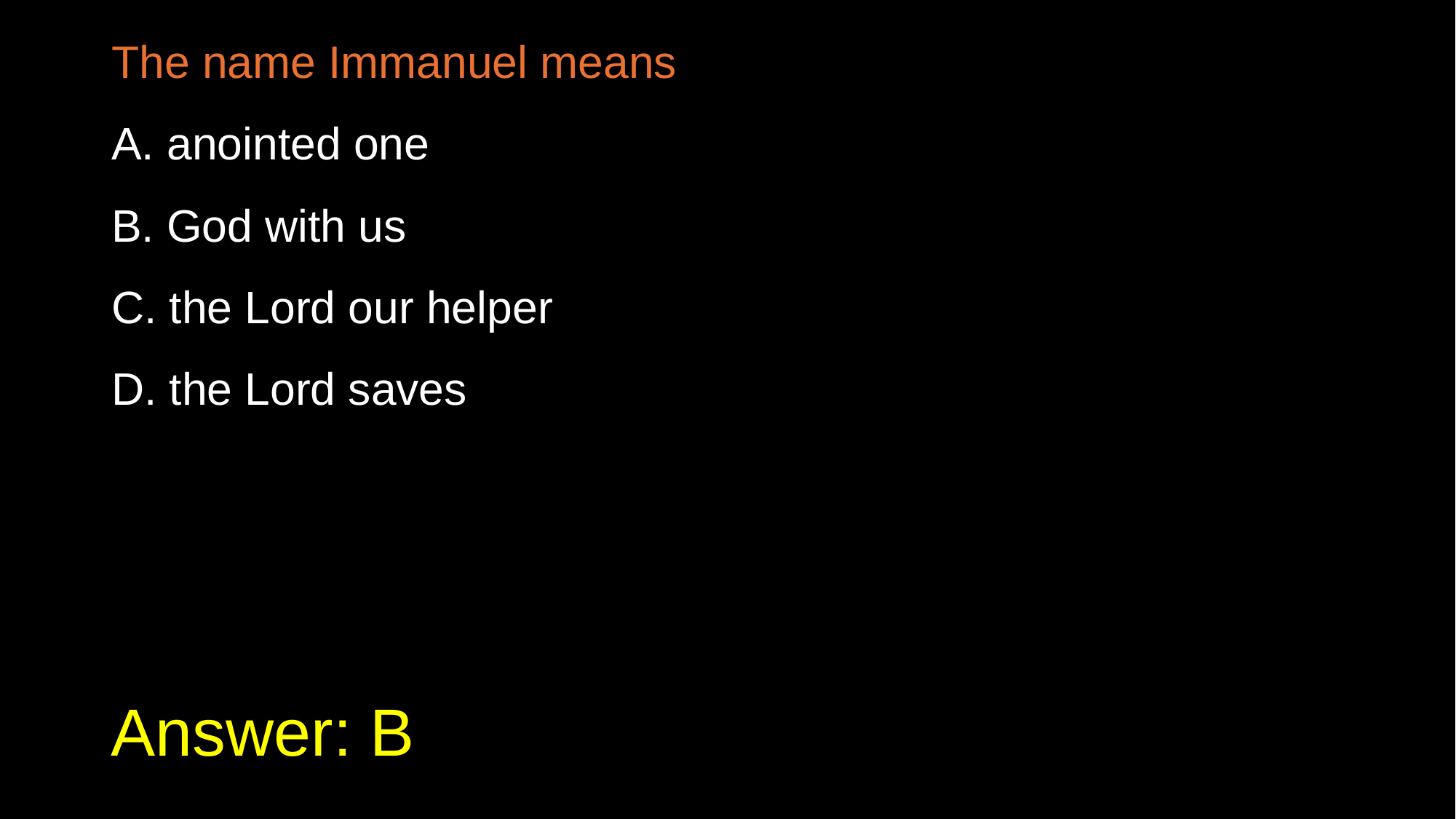

The name Immanuel means
A. anointed one
B. God with us
C. the Lord our helper
D. the Lord saves
# Answer: B